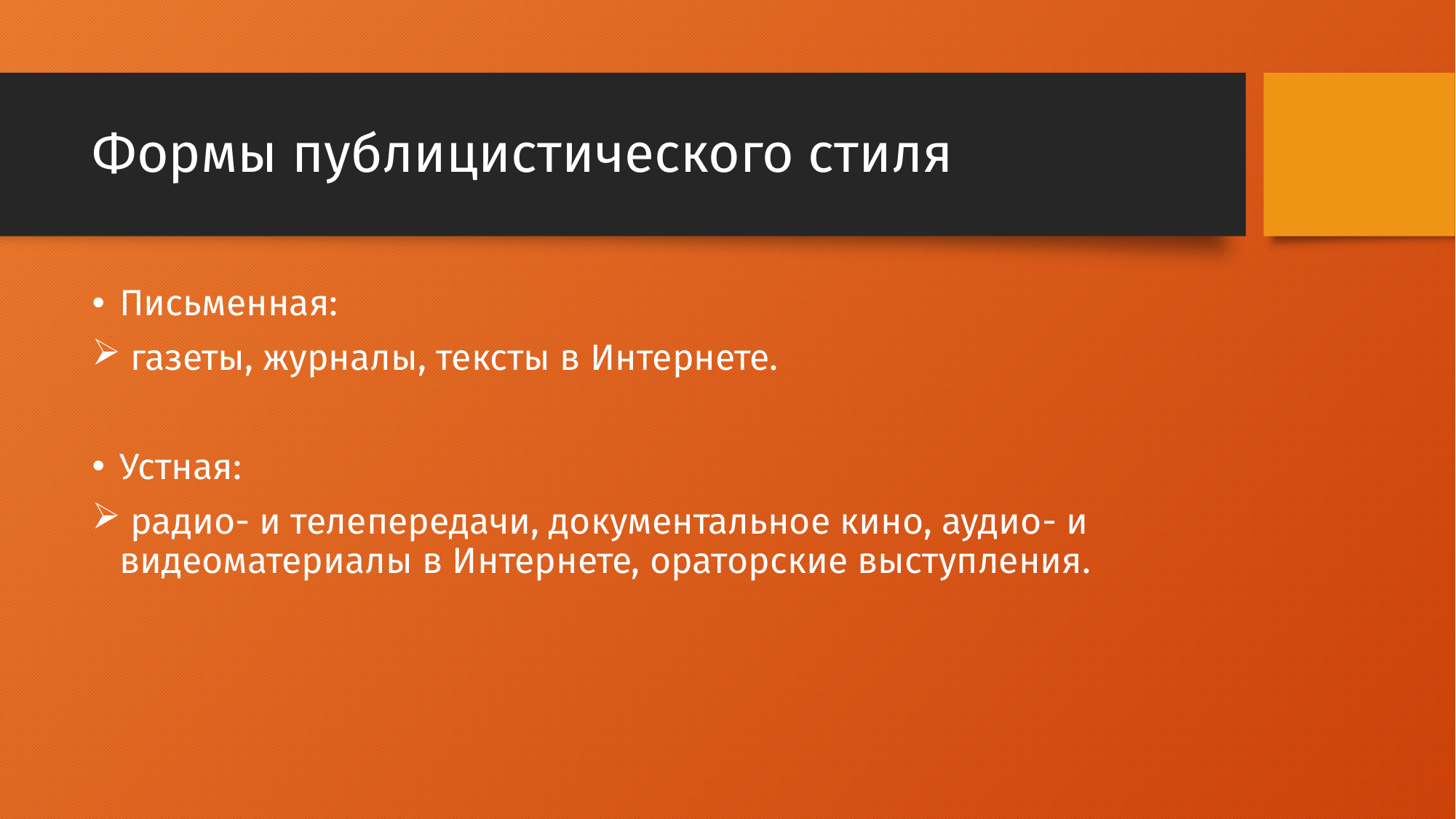

# Формы публицистического стиля
Письменная:
 газеты, журналы, тексты в Интернете.

Устная:
 радио- и телепередачи, документальное кино, аудио- и видеоматериалы в Интернете, ораторские выступления.